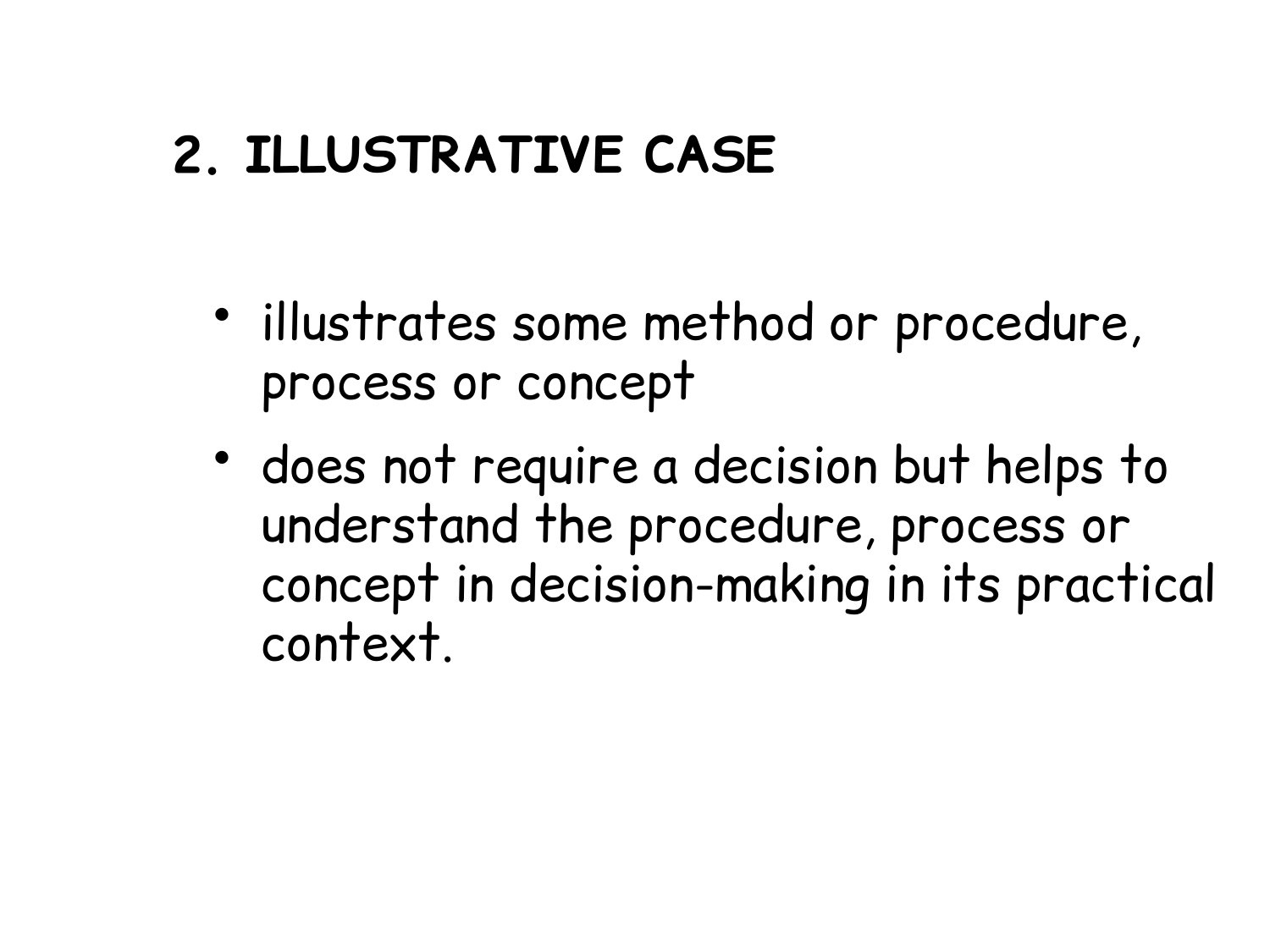

2. ILLUSTRATIVE CASE

illustrates some method or procedure, process or concept
does not require a decision but helps to understand the procedure, process or concept in decision-making in its practical context.